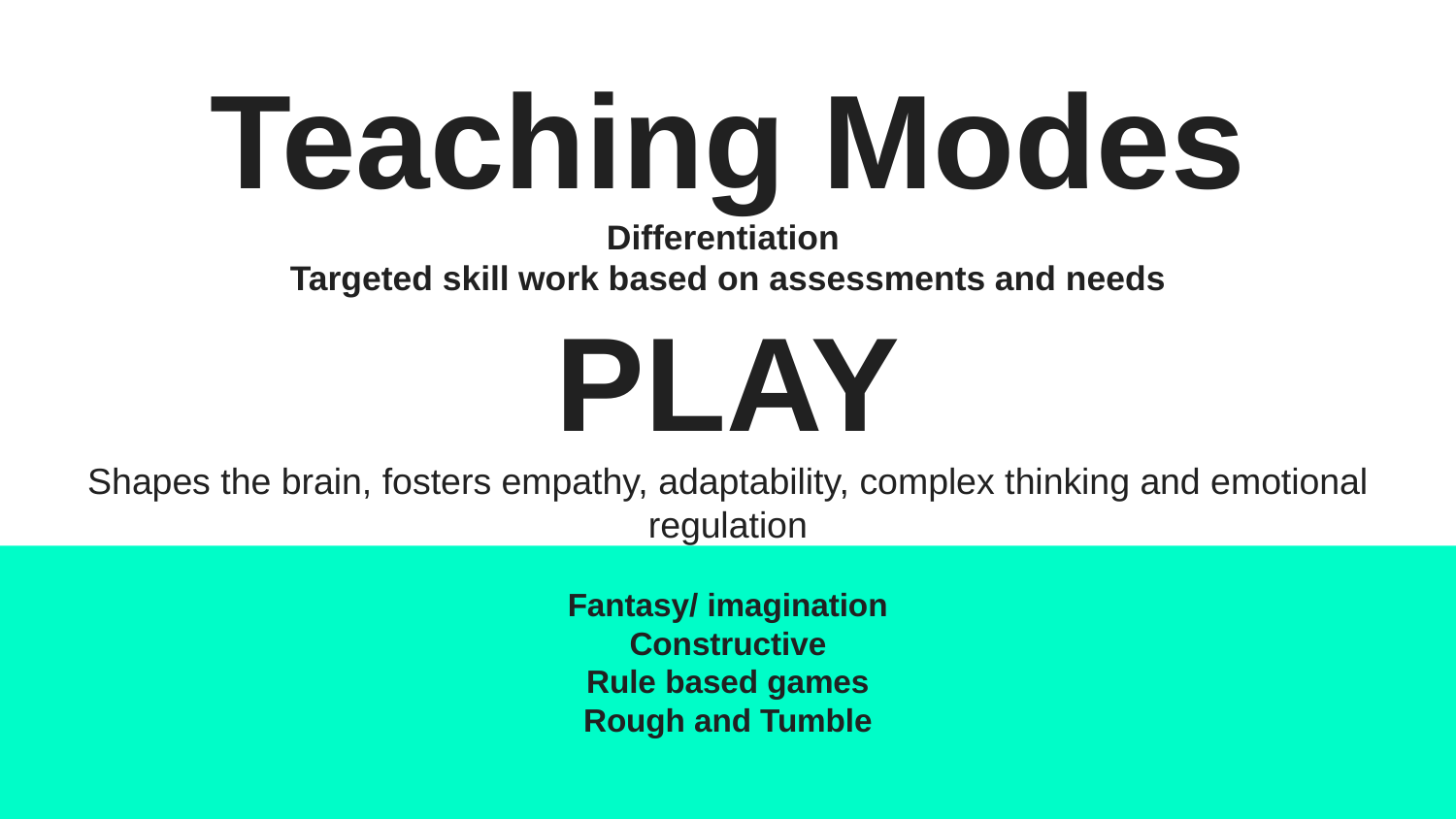

# Teaching Modes
Differentiation
Targeted skill work based on assessments and needs
PLAY
Shapes the brain, fosters empathy, adaptability, complex thinking and emotional regulation

Fantasy/ imagination
Constructive
Rule based games
Rough and Tumble